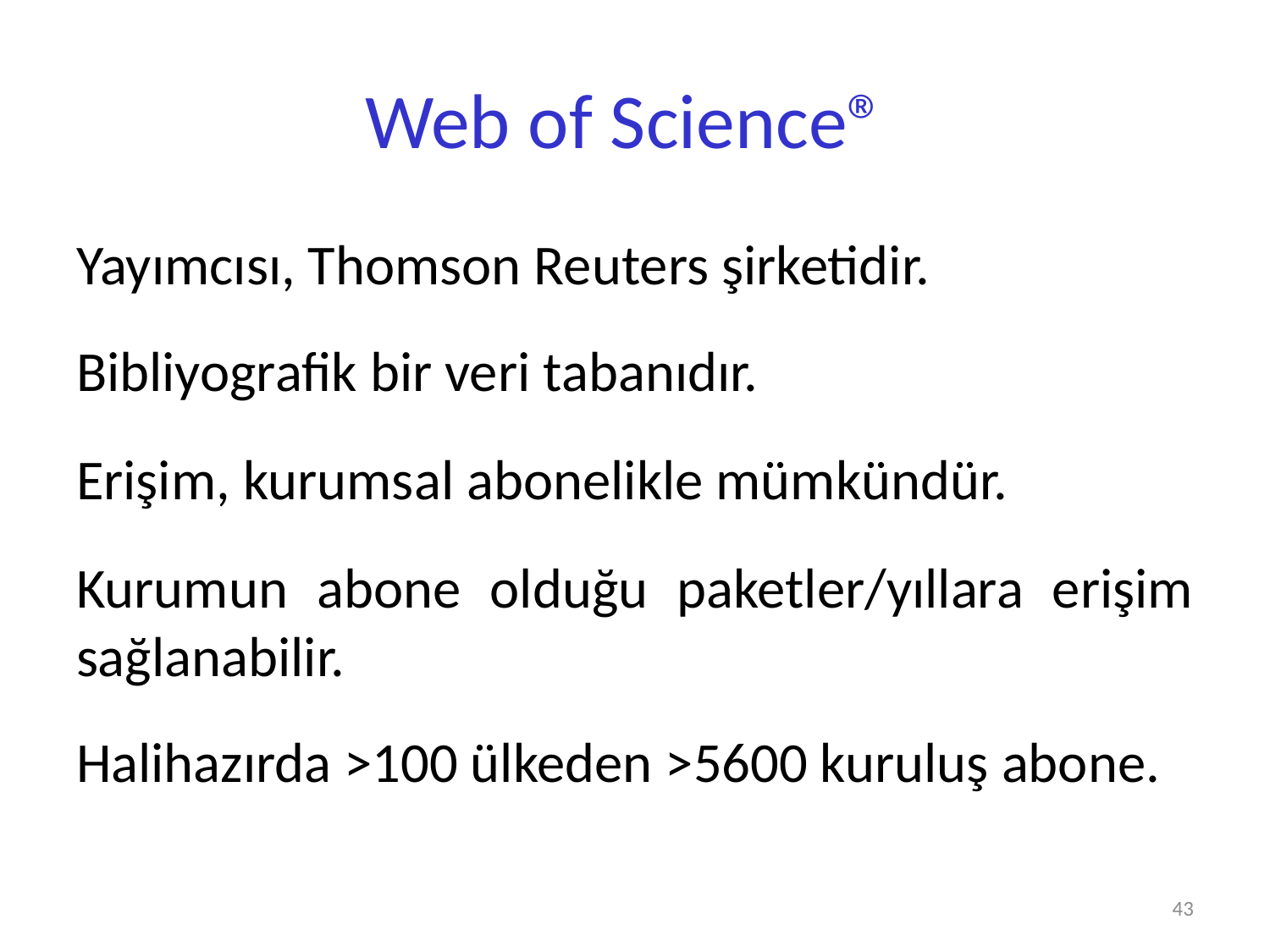

# Web of Science®
Yayımcısı, Thomson Reuters şirketidir.

Bibliyografik bir veri tabanıdır.

Erişim, kurumsal abonelikle mümkündür.

Kurumun abone olduğu paketler/yıllara erişim sağlanabilir.

Halihazırda >100 ülkeden >5600 kuruluş abone.
43